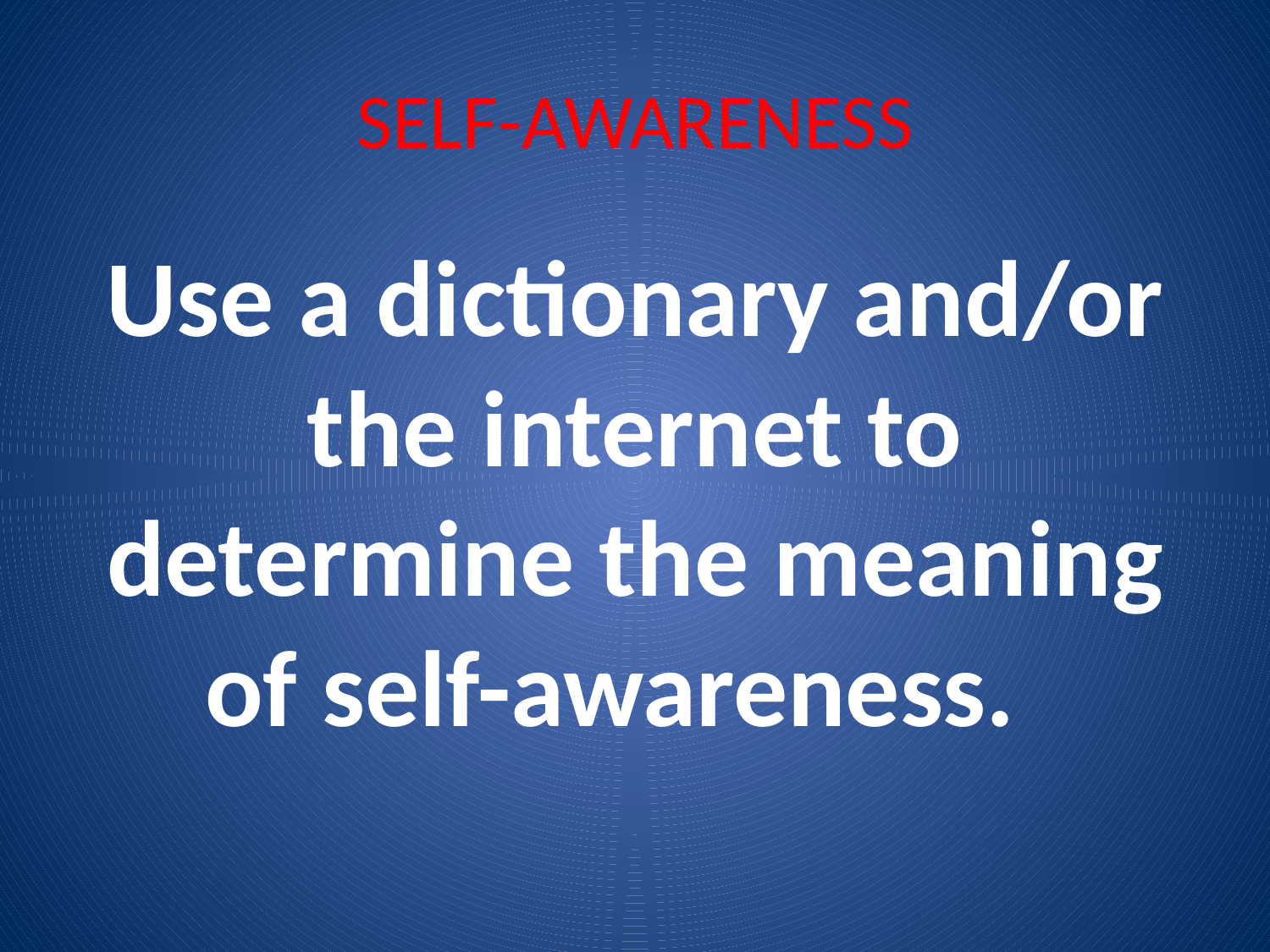

# SELF-AWARENESS
Use a dictionary and/or the internet to determine the meaning of self-awareness.